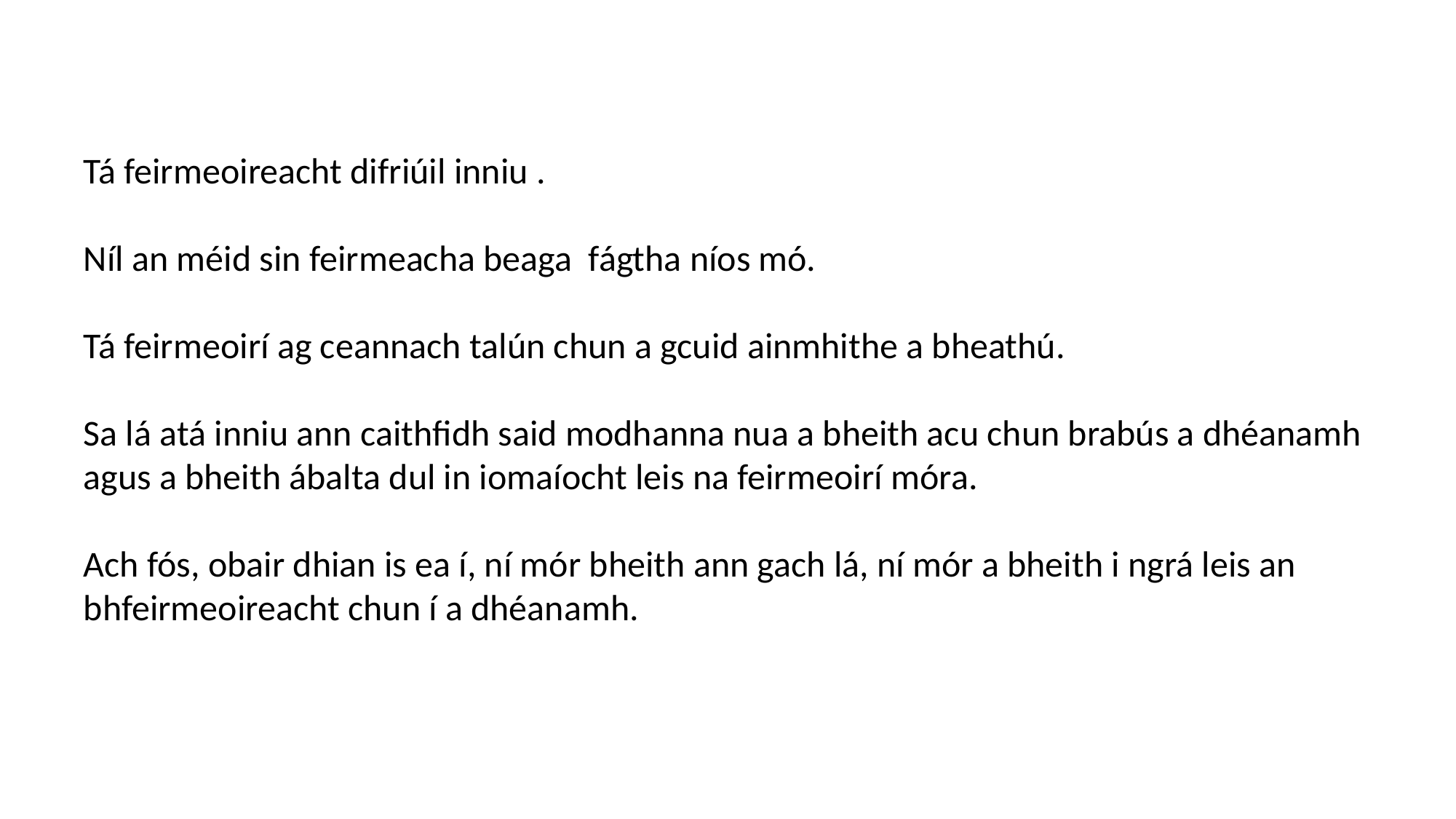

Tá feirmeoireacht difriúil inniu .

Níl an méid sin feirmeacha beaga  fágtha níos mó.

Tá feirmeoirí ag ceannach talún chun a gcuid ainmhithe a bheathú.

Sa lá atá inniu ann caithfidh said modhanna nua a bheith acu chun brabús a dhéanamh agus a bheith ábalta dul in iomaíocht leis na feirmeoirí móra.

Ach fós, obair dhian is ea í, ní mór bheith ann gach lá, ní mór a bheith i ngrá leis an bhfeirmeoireacht chun í a dhéanamh.